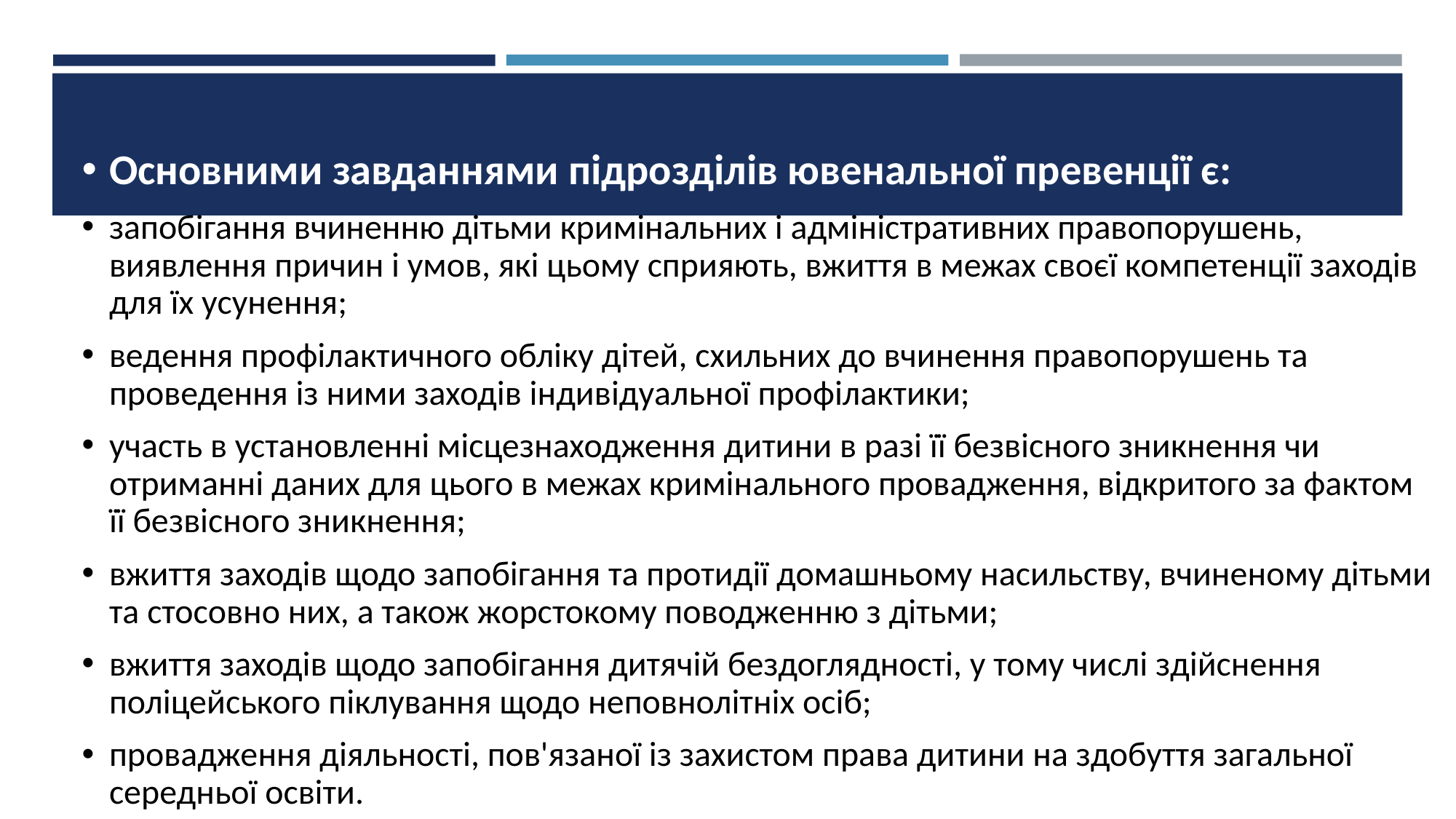

Основними завданнями підрозділів ювенальної превенції є:
запобігання вчиненню дітьми кримінальних і адміністративних правопорушень, виявлення причин і умов, які цьому сприяють, вжиття в межах своєї компетенції заходів для їх усунення;
ведення профілактичного обліку дітей, схильних до вчинення правопорушень та проведення із ними заходів індивідуальної профілактики;
участь в установленні місцезнаходження дитини в разі її безвісного зникнення чи отриманні даних для цього в межах кримінального провадження, відкритого за фактом її безвісного зникнення;
вжиття заходів щодо запобігання та протидії домашньому насильству, вчиненому дітьми та стосовно них, а також жорстокому поводженню з дітьми;
вжиття заходів щодо запобігання дитячій бездоглядності, у тому числі здійснення поліцейського піклування щодо неповнолітніх осіб;
провадження діяльності, пов'язаної із захистом права дитини на здобуття загальної середньої освіти.

#